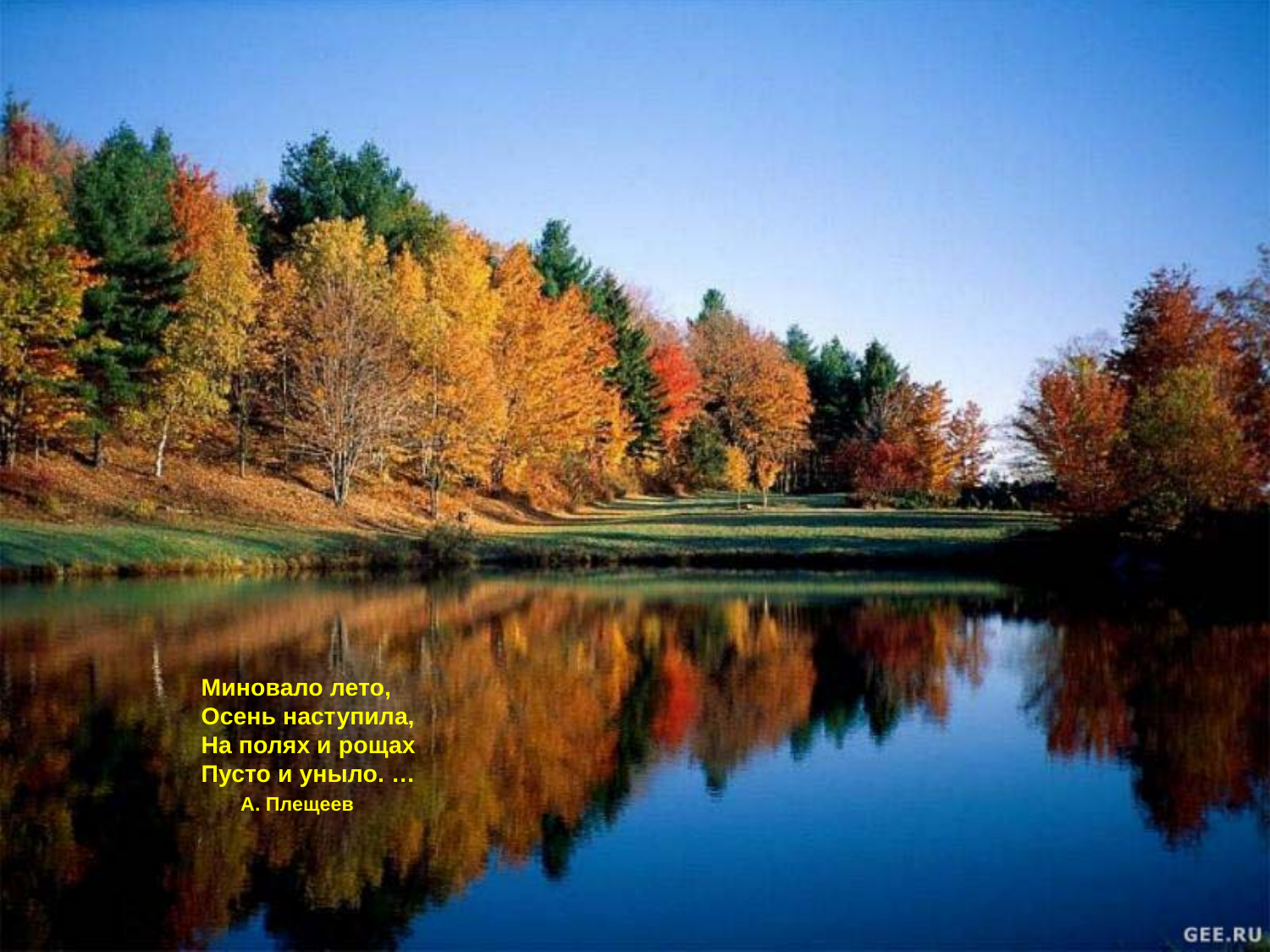

# Миновало лето, Осень наступила, На полях и рощах Пусто и уныло. … А. Плещеев